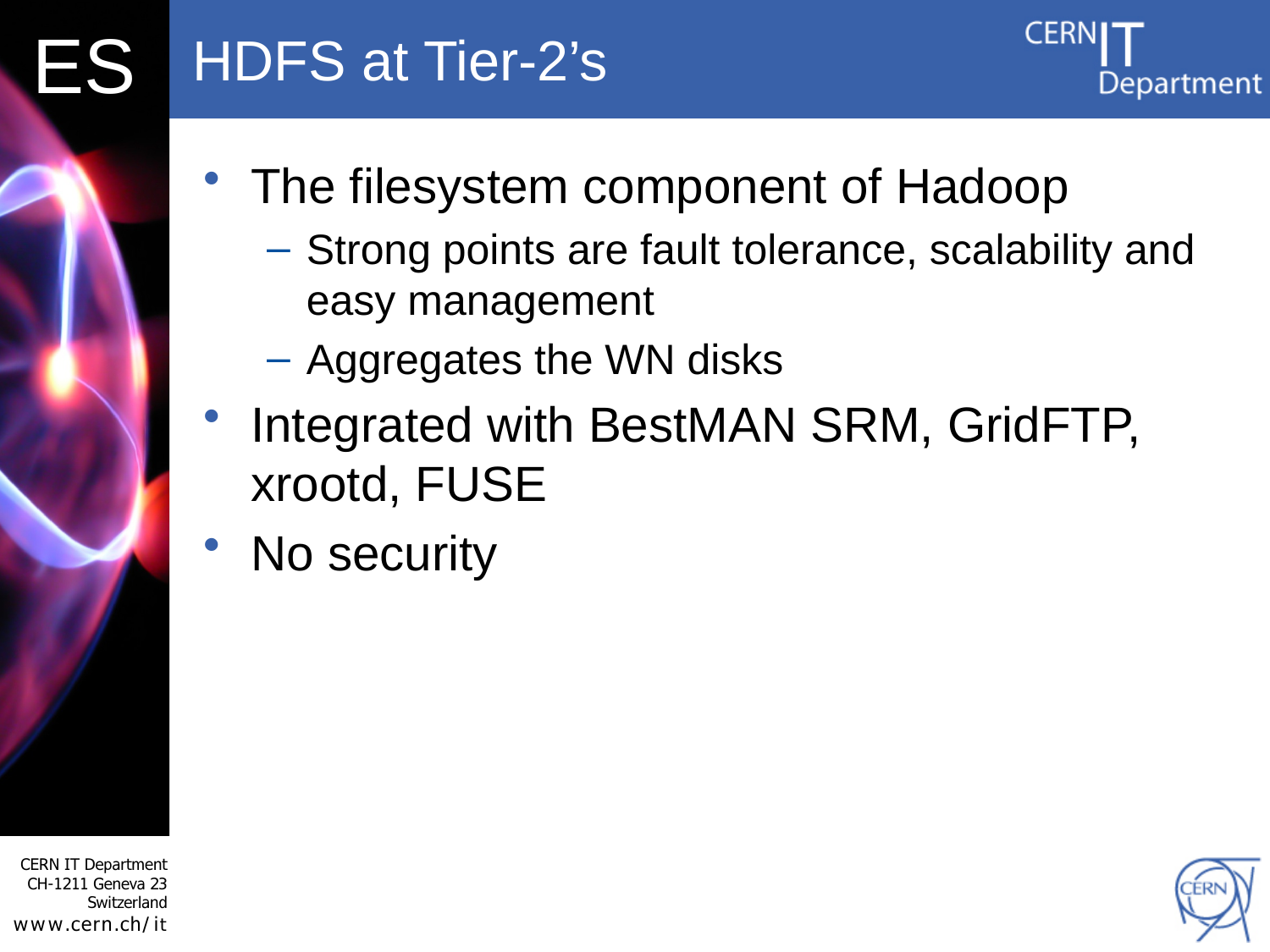

# HDFS at Tier-2’s
The filesystem component of Hadoop
Strong points are fault tolerance, scalability and easy management
Aggregates the WN disks
Integrated with BestMAN SRM, GridFTP, xrootd, FUSE
No security